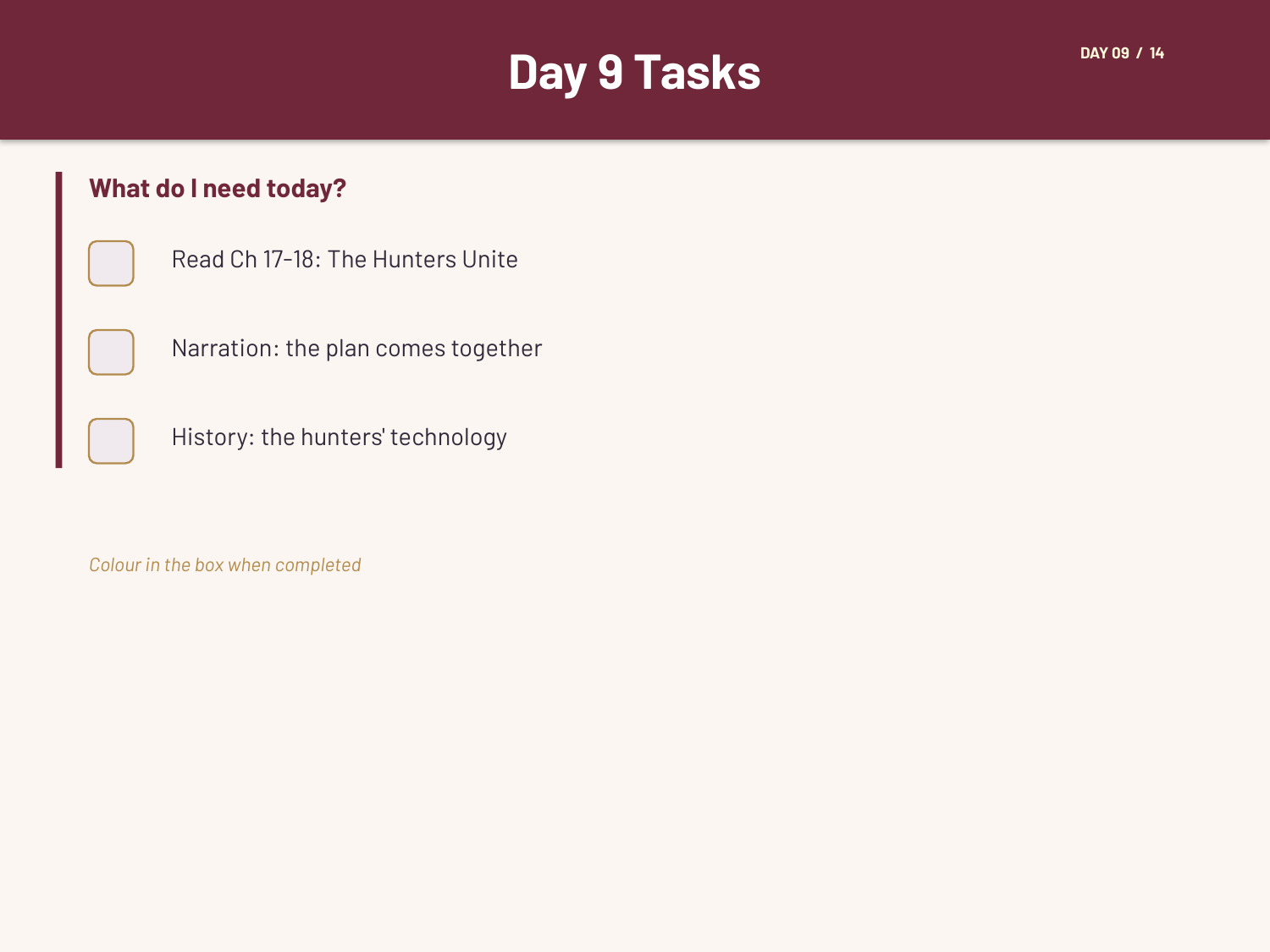

Day 9 Tasks
DAY 09  /  14
What do I need today?

Read Ch 17-18: The Hunters Unite

Narration: the plan comes together

History: the hunters' technology

Colour in the box when completed